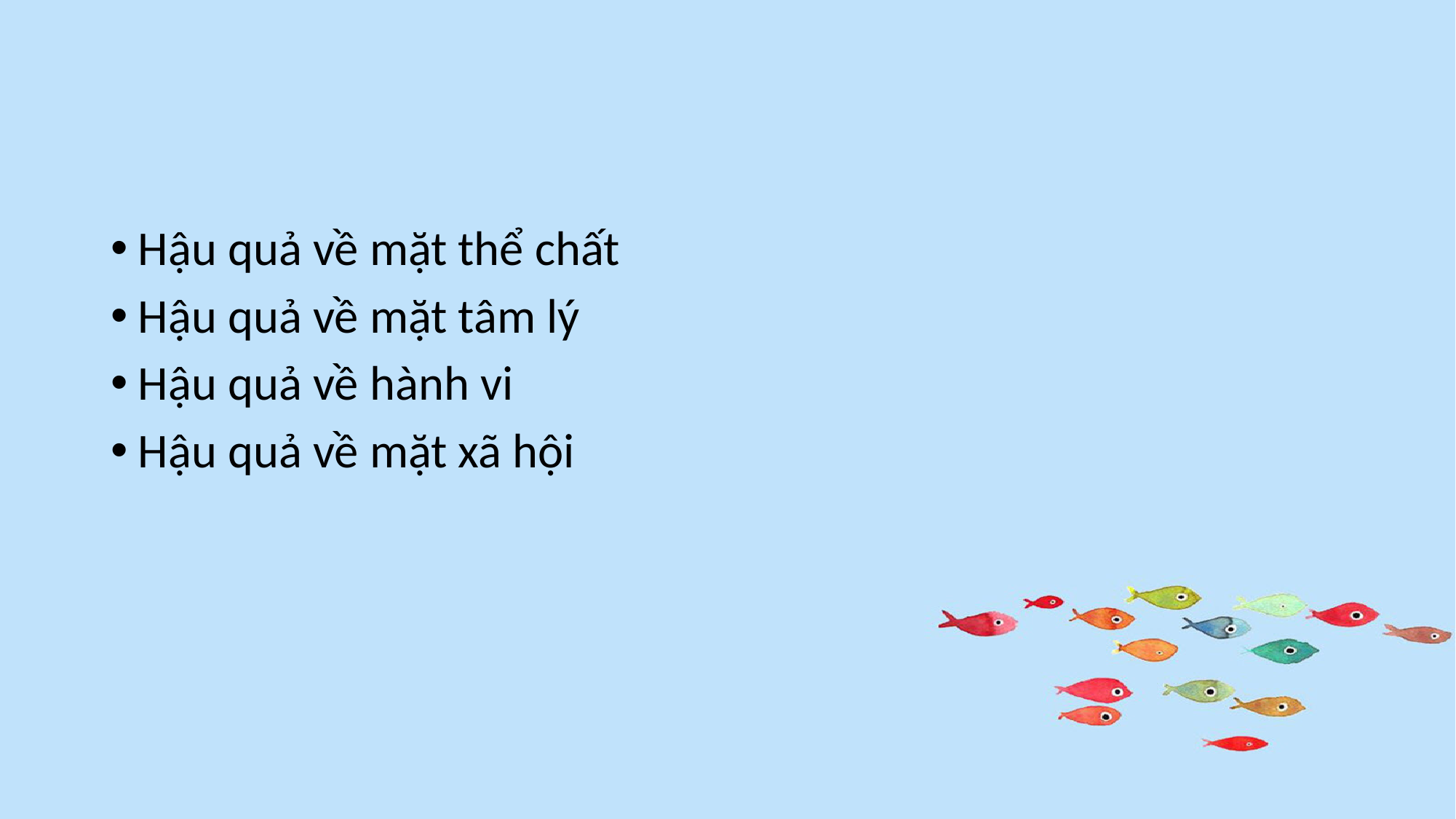

Hậu quả về mặt thể chất
Hậu quả về mặt tâm lý
Hậu quả về hành vi
Hậu quả về mặt xã hội